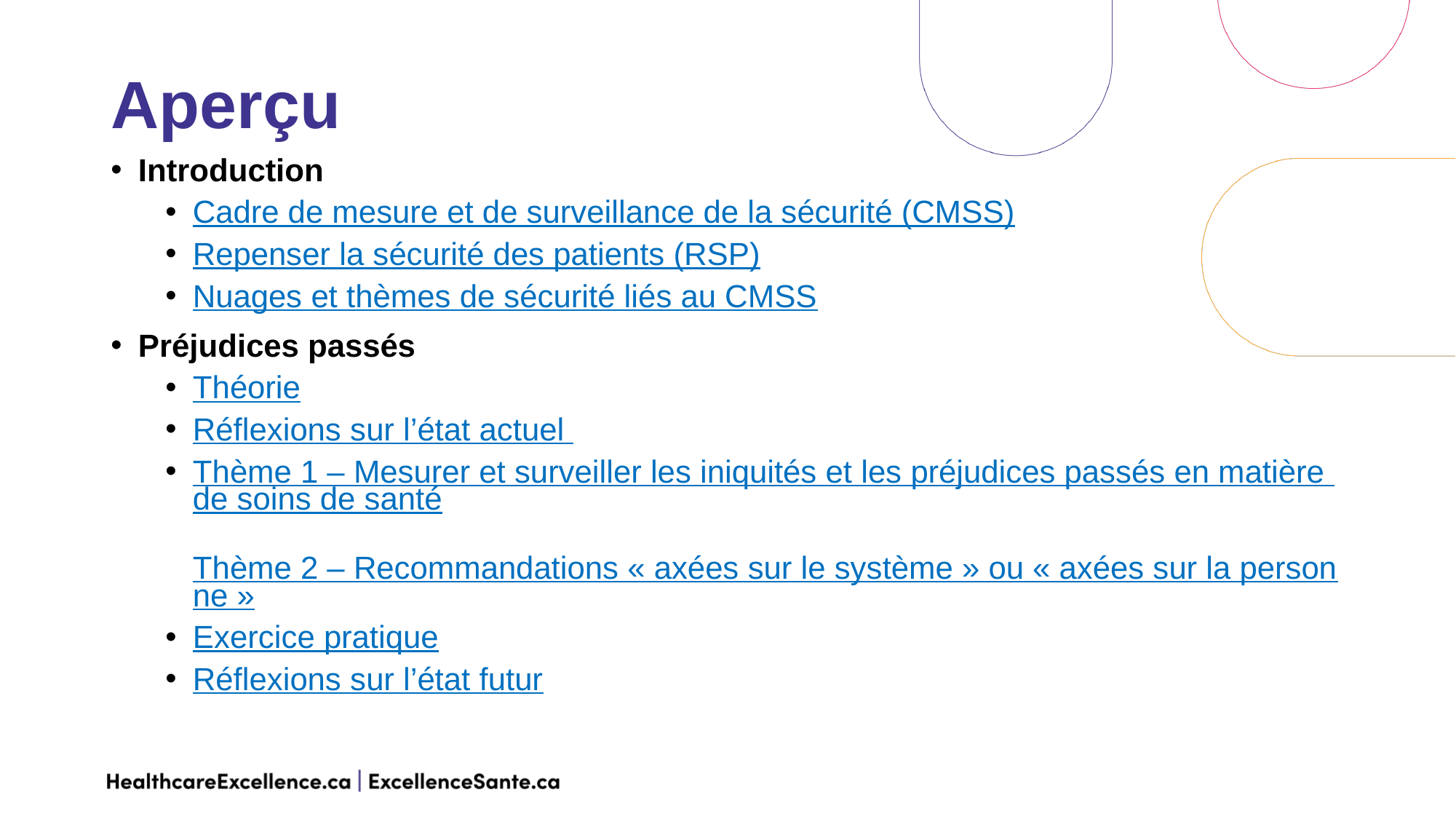

Aperçu
Introduction
Cadre de mesure et de surveillance de la sécurité (CMSS)
Repenser la sécurité des patients (RSP)
Nuages et thèmes de sécurité liés au CMSS
Préjudices passés
Théorie
Réflexions sur l’état actuel
Thème 1 – Mesurer et surveiller les iniquités et les préjudices passés en matière de soins de santé
Thème 2 – Recommandations « axées sur le système » ou « axées sur la personne »
Exercice pratique
Réflexions sur l’état futur